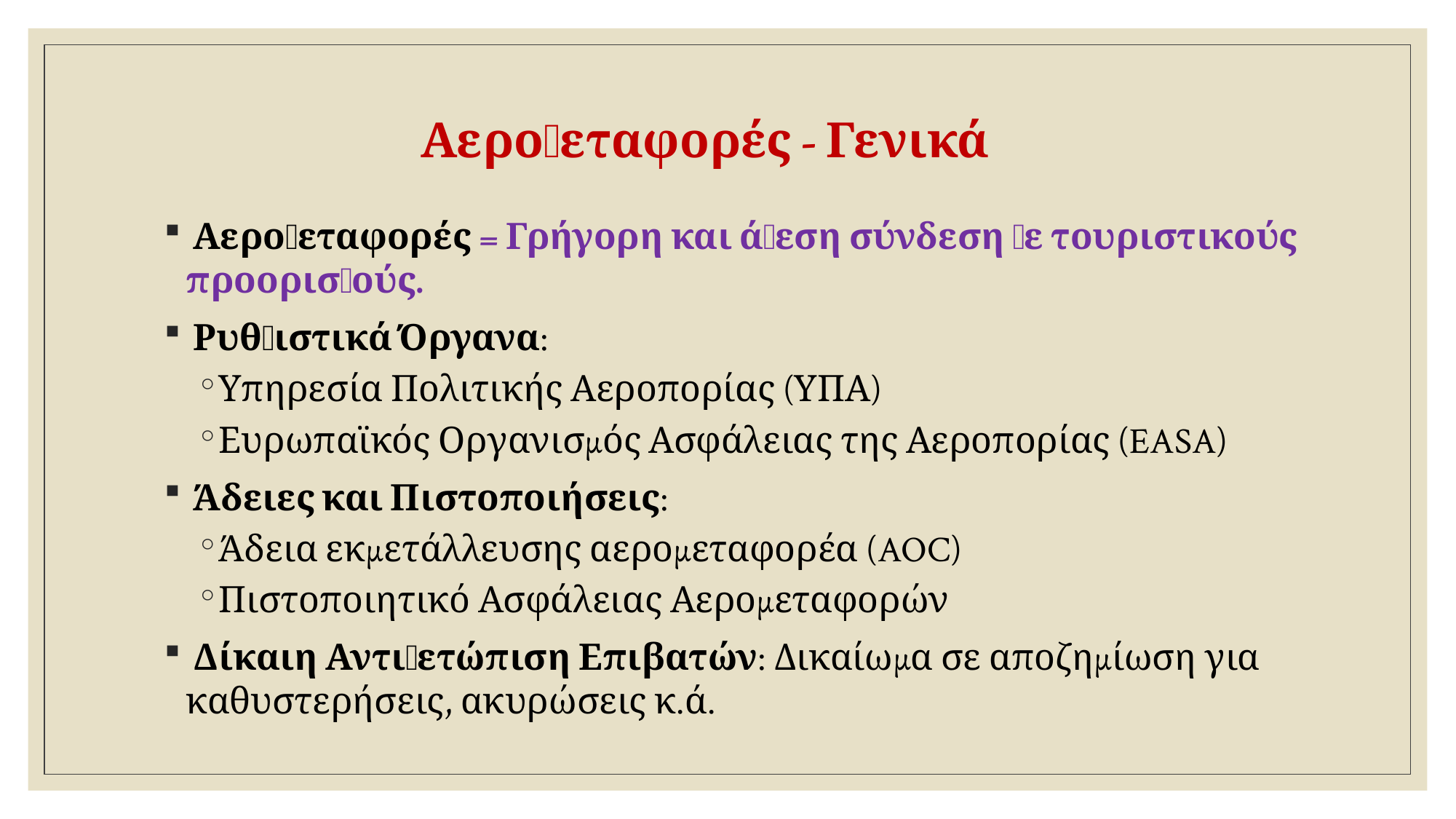

# Αερομεταφορές - Γενικά
 Αερομεταφορές = Γρήγορη και άμεση σύνδεση με τουριστικούς προορισμούς.
 Ρυθμιστικά Όργανα:
Υπηρεσία Πολιτικής Αεροπορίας (ΥΠΑ)
Ευρωπαϊκός Οργανισμός Ασφάλειας της Αεροπορίας (EASA)
 Άδειες και Πιστοποιήσεις:
Άδεια εκμετάλλευσης αερομεταφορέα (AOC)
Πιστοποιητικό Ασφάλειας Αερομεταφορών
 Δίκαιη Αντιμετώπιση Επιβατών: Δικαίωμα σε αποζημίωση για καθυστερήσεις, ακυρώσεις κ.ά.